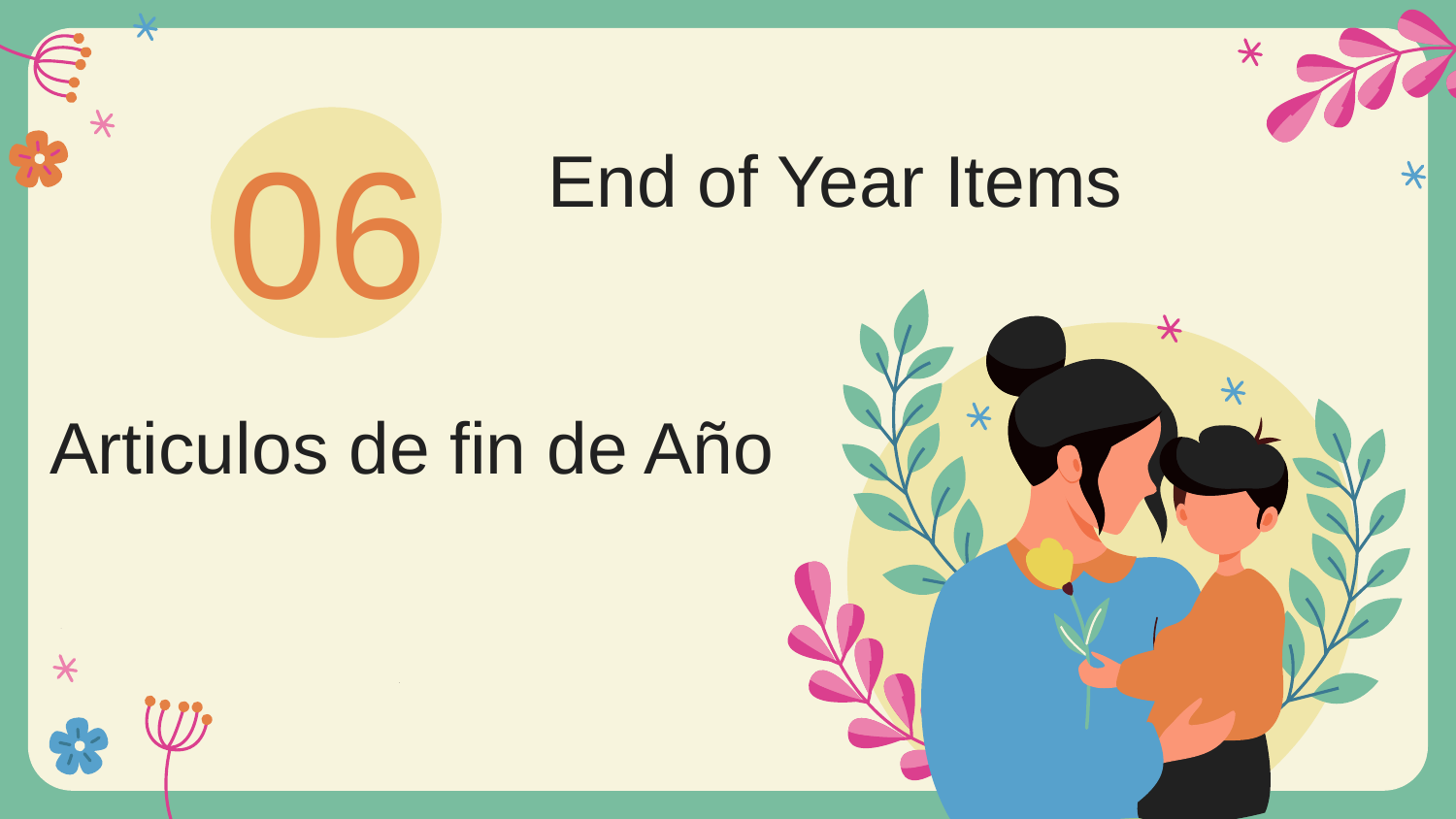

06
End of Year Items

# Articulos de fin de Año